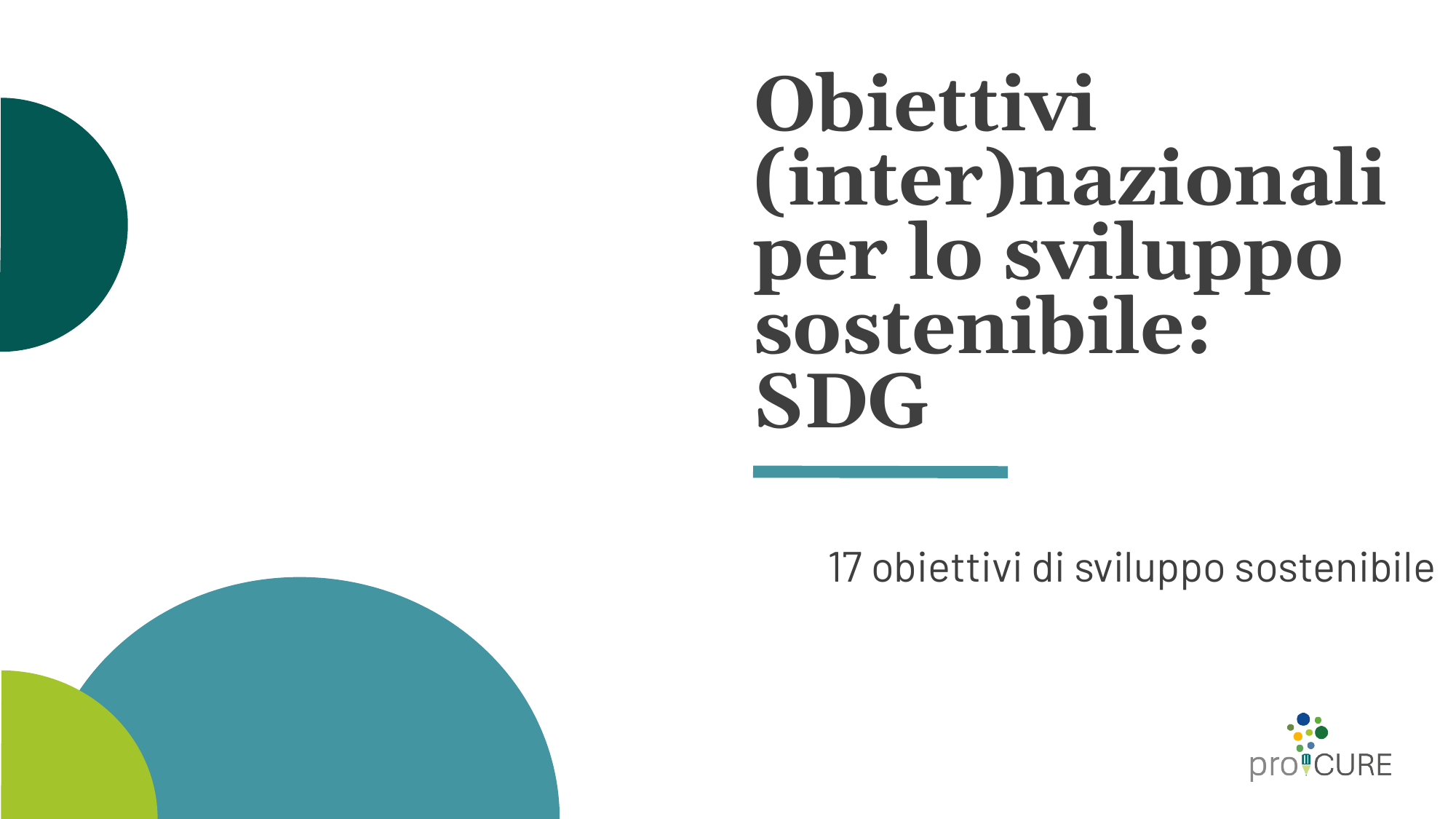

# Obiettivi (inter)nazionali per lo sviluppo sostenibile: SDG
17 obiettivi di sviluppo sostenibile